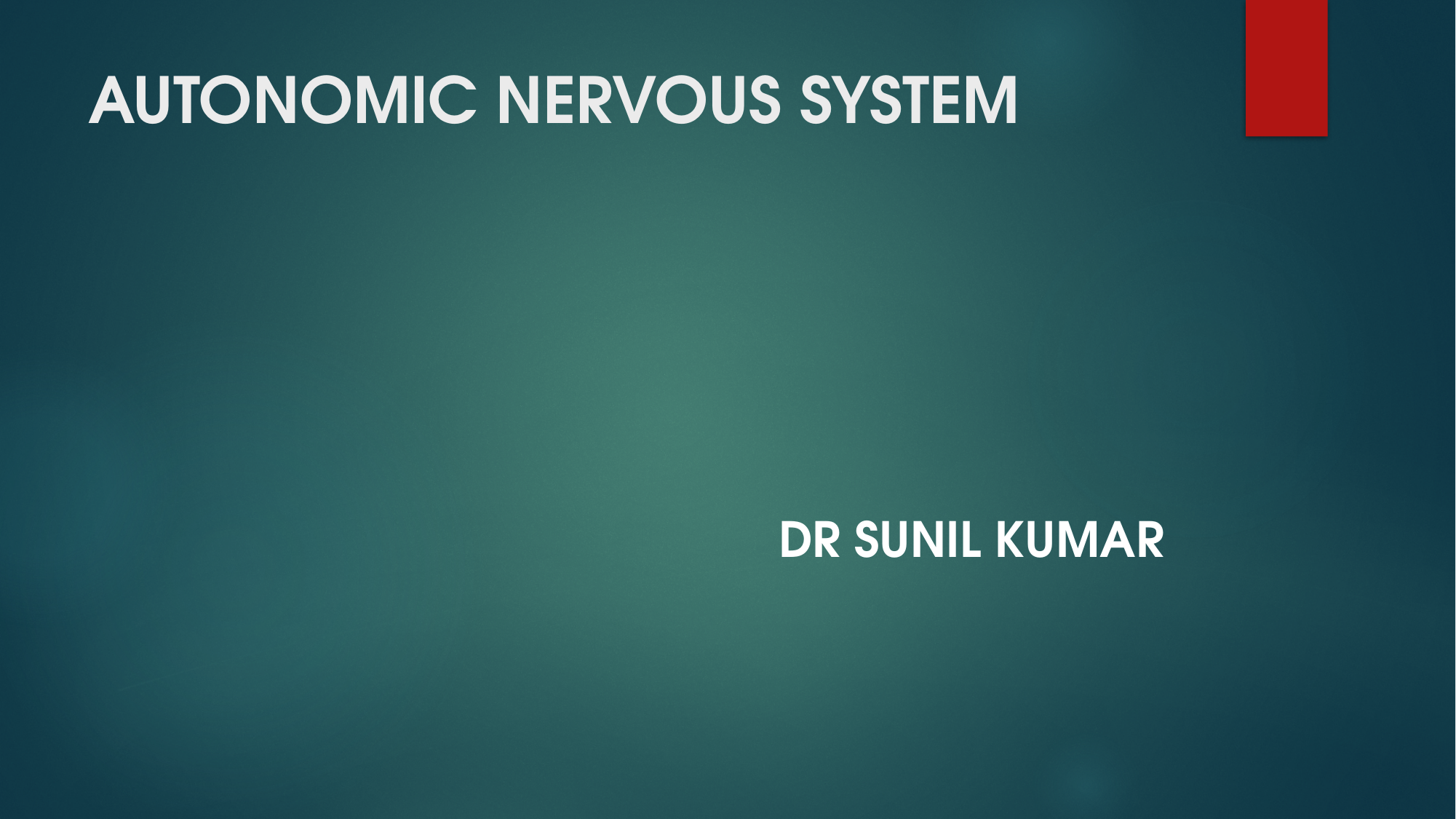

# AUTONOMIC NERVOUS SYSTEM

                                                                            DR SUNIL KUMAR